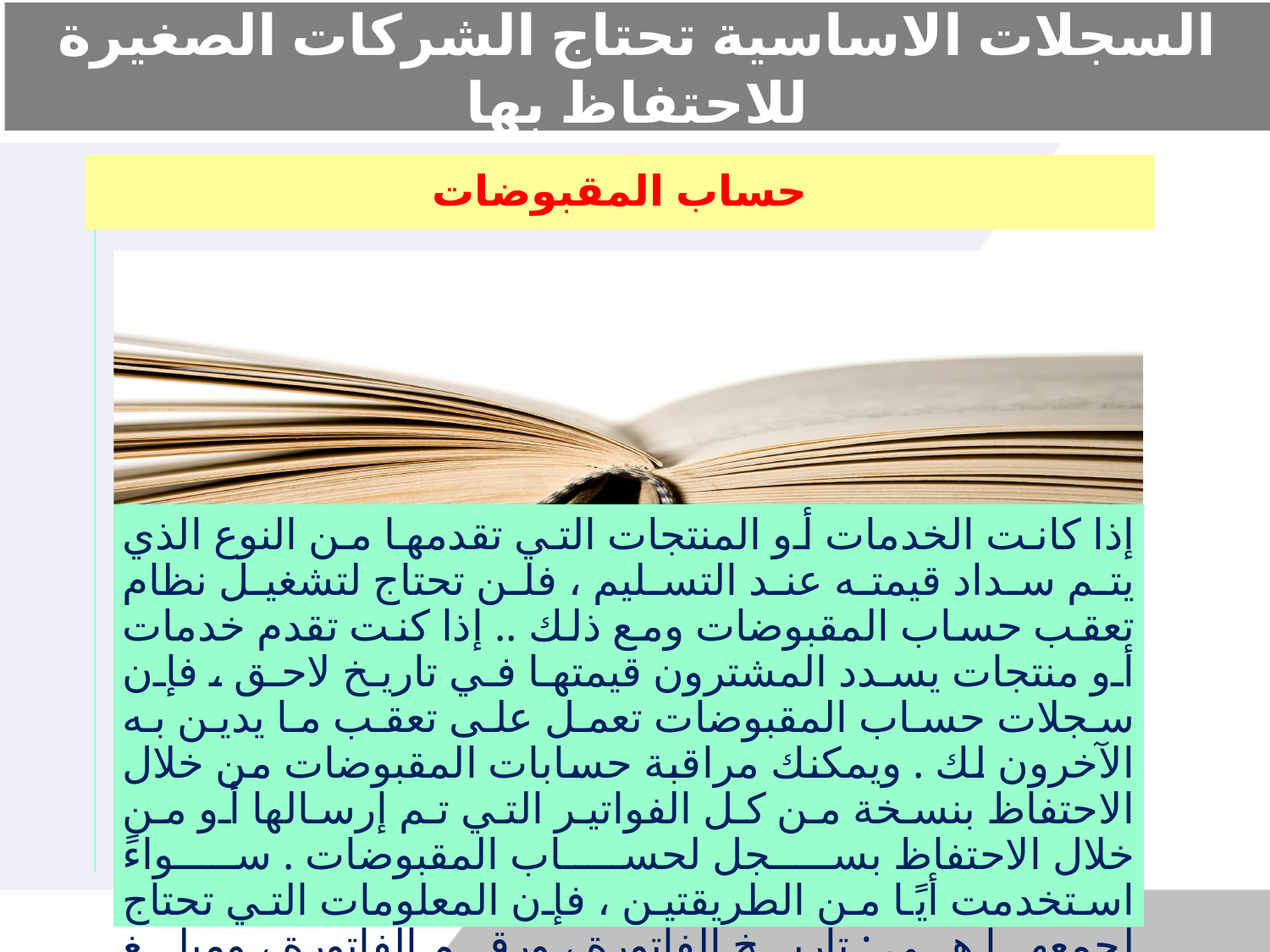

# السجلات الاساسية تحتاج الشركات الصغيرة للاحتفاظ بها
حساب المقبوضات

إذا كانت الخدمات أو المنتجات التي تقدمها من النوع الذي يتم سداد قيمته عند التسليم ، فلن تحتاج لتشغيل نظام تعقب حساب المقبوضات ومع ذلك .. إذا كنت تقدم خدمات أو منتجات يسدد المشترون قيمتها في تاريخ لاحق ، فإن سجلات حساب المقبوضات تعمل على تعقب ما يدين به الآخرون لك . ويمكنك مراقبة حسابات المقبوضات من خلال الاحتفاظ بنسخة من كل الفواتير التي تم إرسالها أو من خلال الاحتفاظ بسجل لحساب المقبوضات . سواءً استخدمت أيًا من الطريقتين ، فإن المعلومات التي تحتاج لجمعها هي : تاريخ الفاتورة ، ورقم الفاتورة ، ومبلغ الفاتورة ، والشروط ، وتاريخ السداد ، والمبلغ المدفوع ، واسم الجهة التي سيتم إرسال الفاتورة إليها.